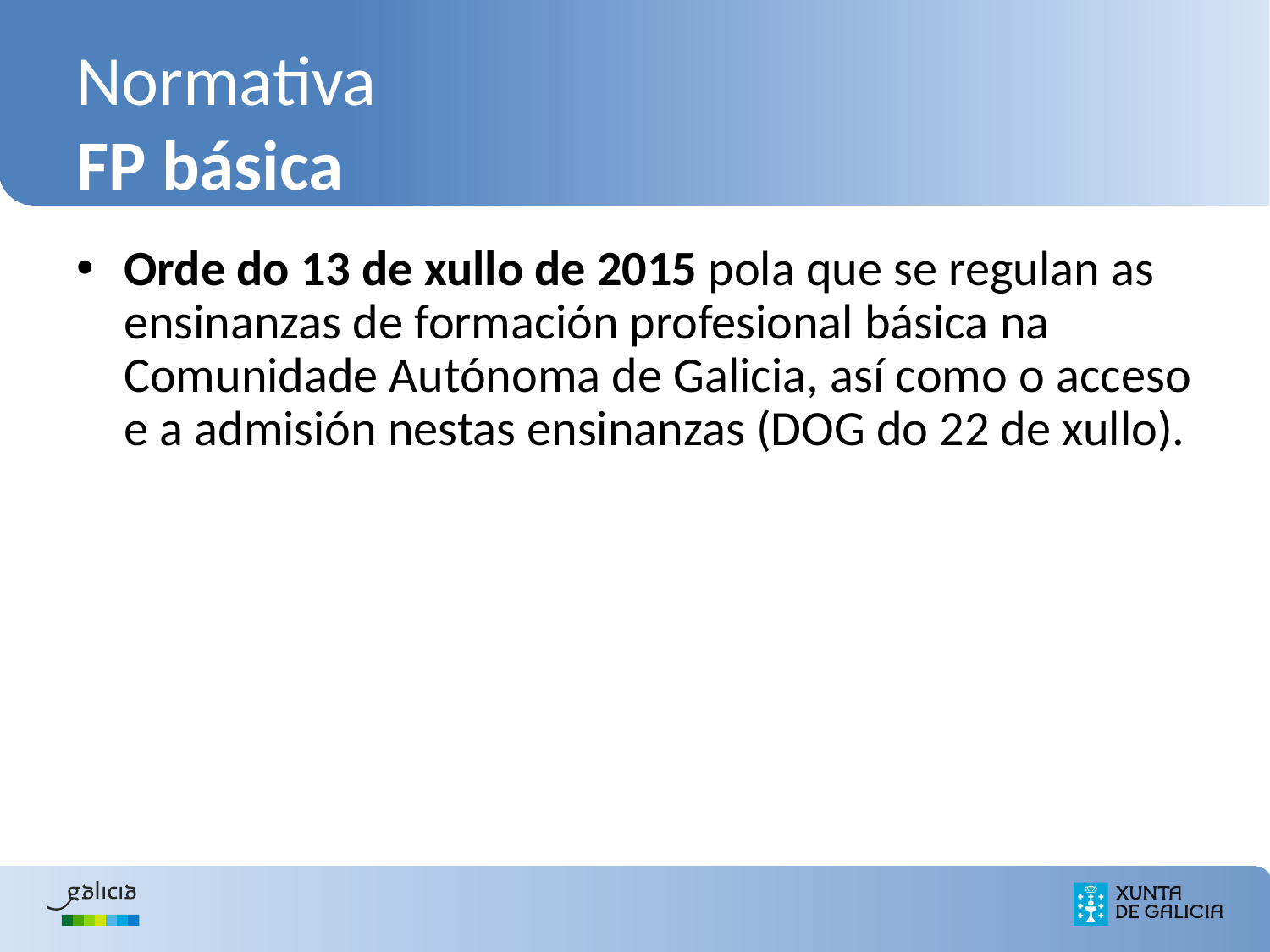

# Normativa FP básica
Orde do 13 de xullo de 2015 pola que se regulan as ensinanzas de formación profesional básica na Comunidade Autónoma de Galicia, así como o acceso e a admisión nestas ensinanzas (DOG do 22 de xullo).